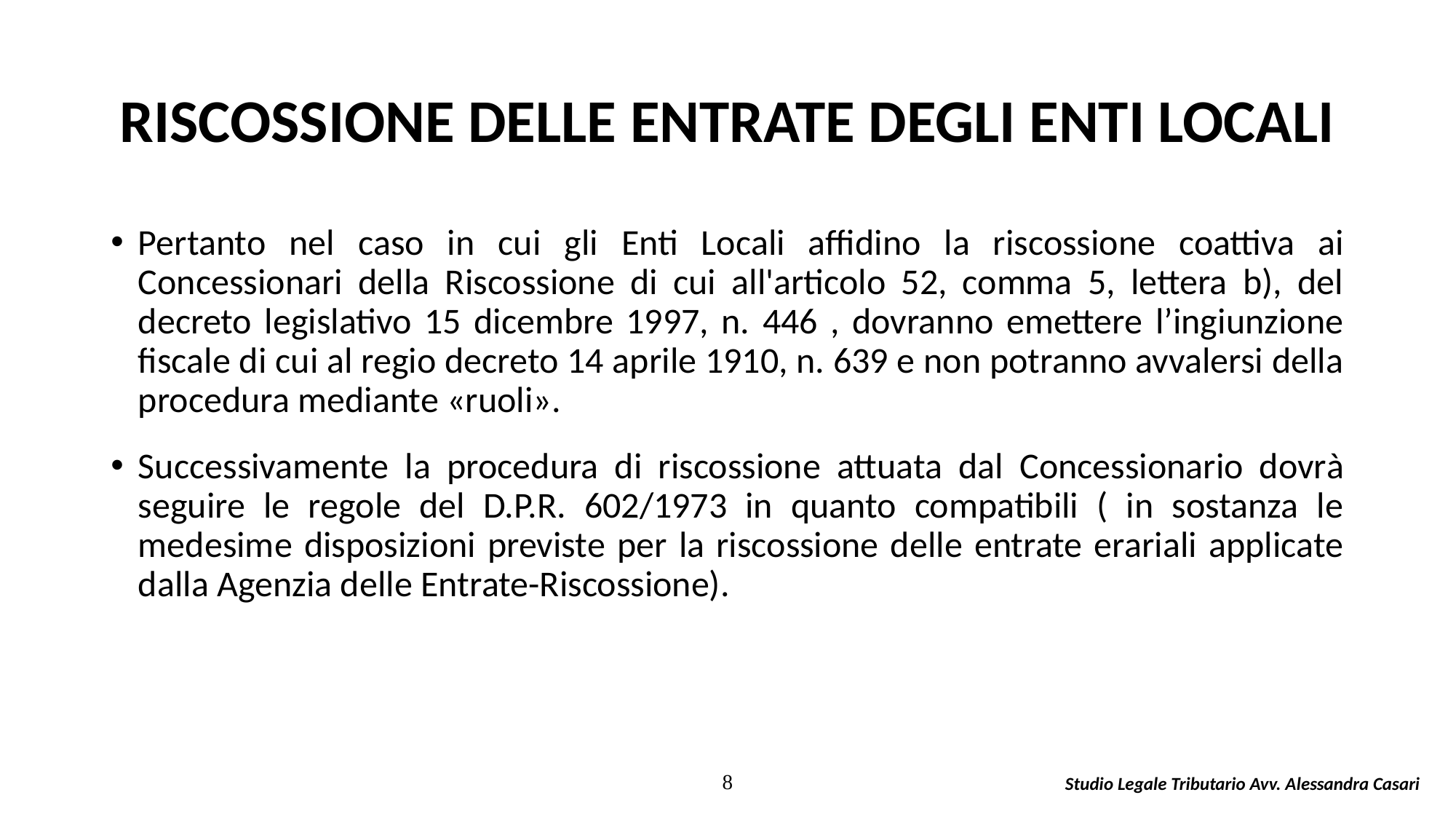

# RISCOSSIONE DELLE ENTRATE DEGLI ENTI LOCALI
Pertanto nel caso in cui gli Enti Locali affidino la riscossione coattiva ai Concessionari della Riscossione di cui all'articolo 52, comma 5, lettera b), del decreto legislativo 15 dicembre 1997, n. 446 , dovranno emettere l’ingiunzione fiscale di cui al regio decreto 14 aprile 1910, n. 639 e non potranno avvalersi della procedura mediante «ruoli».
Successivamente la procedura di riscossione attuata dal Concessionario dovrà seguire le regole del D.P.R. 602/1973 in quanto compatibili ( in sostanza le medesime disposizioni previste per la riscossione delle entrate erariali applicate dalla Agenzia delle Entrate-Riscossione).
8
Studio Legale Tributario Avv. Alessandra Casari